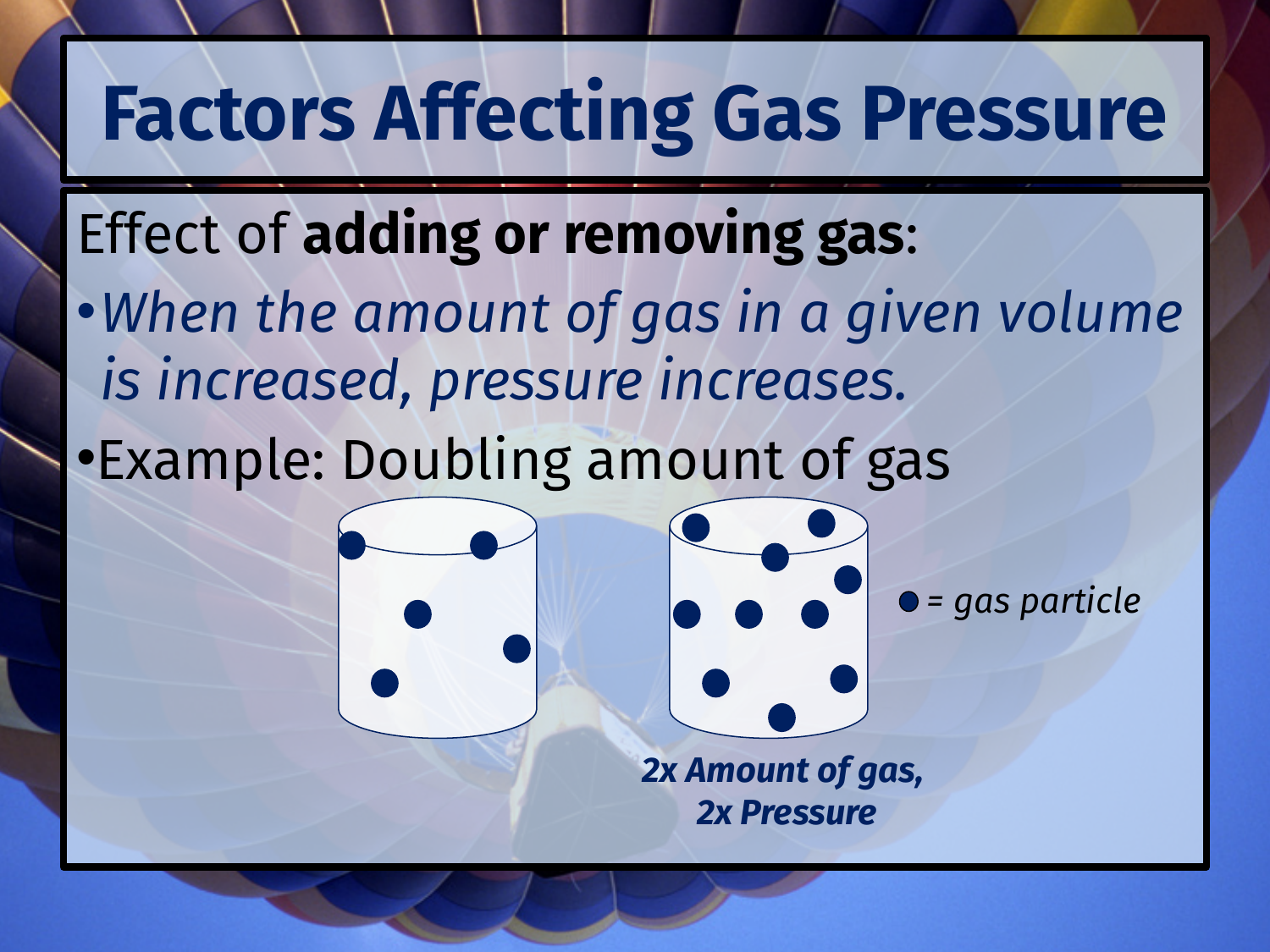

# Factors Affecting Gas Pressure
Effect of adding or removing gas:
When the amount of gas in a given volume is increased, pressure increases.
Example: Doubling amount of gas

= gas particle

2x Amount of gas,
2x Pressure